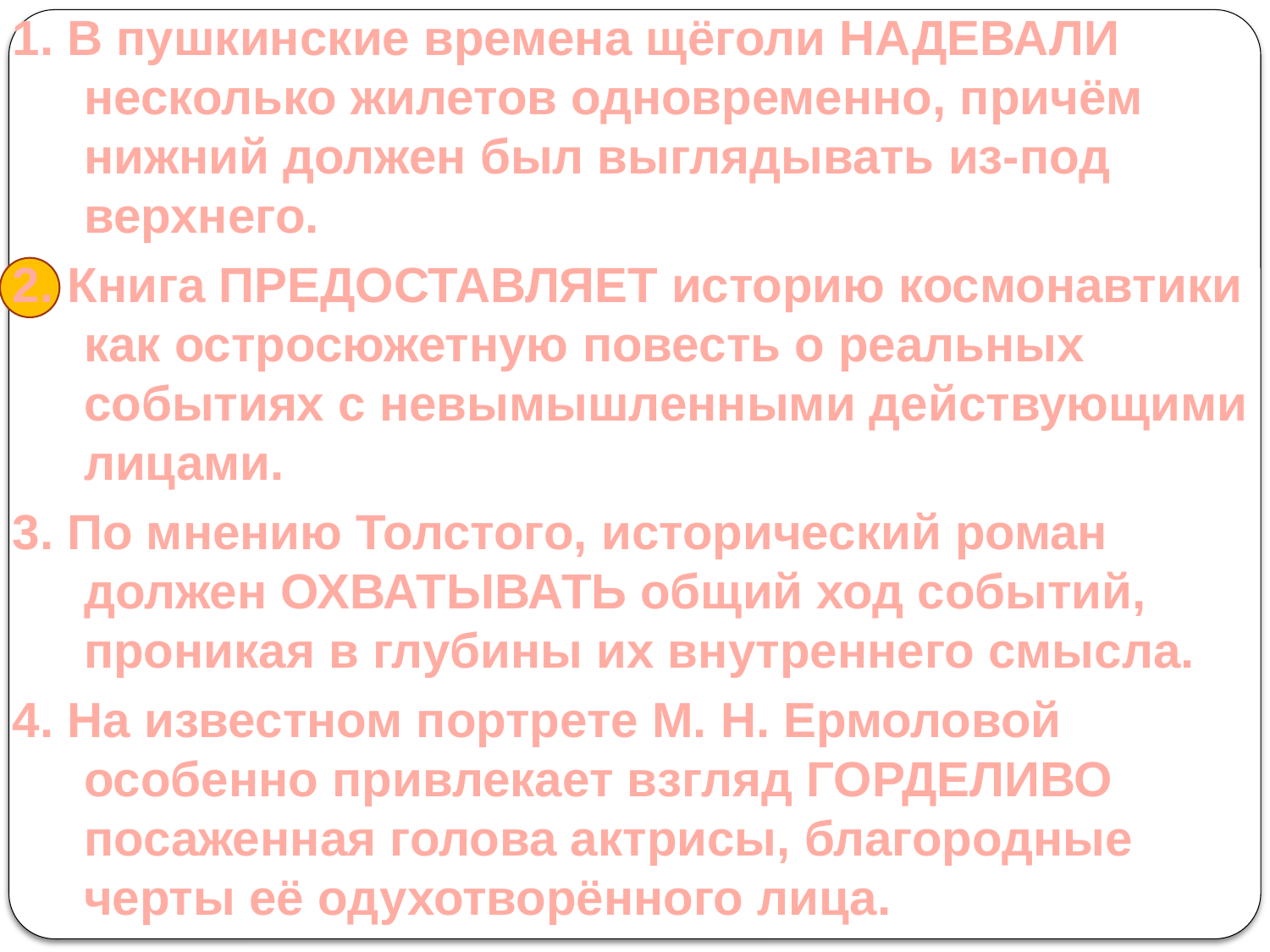

1. В пушкинские времена щёголи НАДЕВАЛИ несколько жилетов одновременно, причём нижний должен был выглядывать из-под верхнего.
2. Книга ПРЕДОСТАВЛЯЕТ историю космонавтики как остросюжетную повесть о реальных событиях с невымышленными действующими лицами.
3. По мнению Толстого, исторический роман должен ОХВАТЫВАТЬ общий ход событий, проникая в глубины их внутреннего смысла.
4. На известном портрете М. Н. Ермоловой особенно привлекает взгляд ГОРДЕЛИВО посаженная голова актрисы, благородные черты её одухотворённого лица.
#